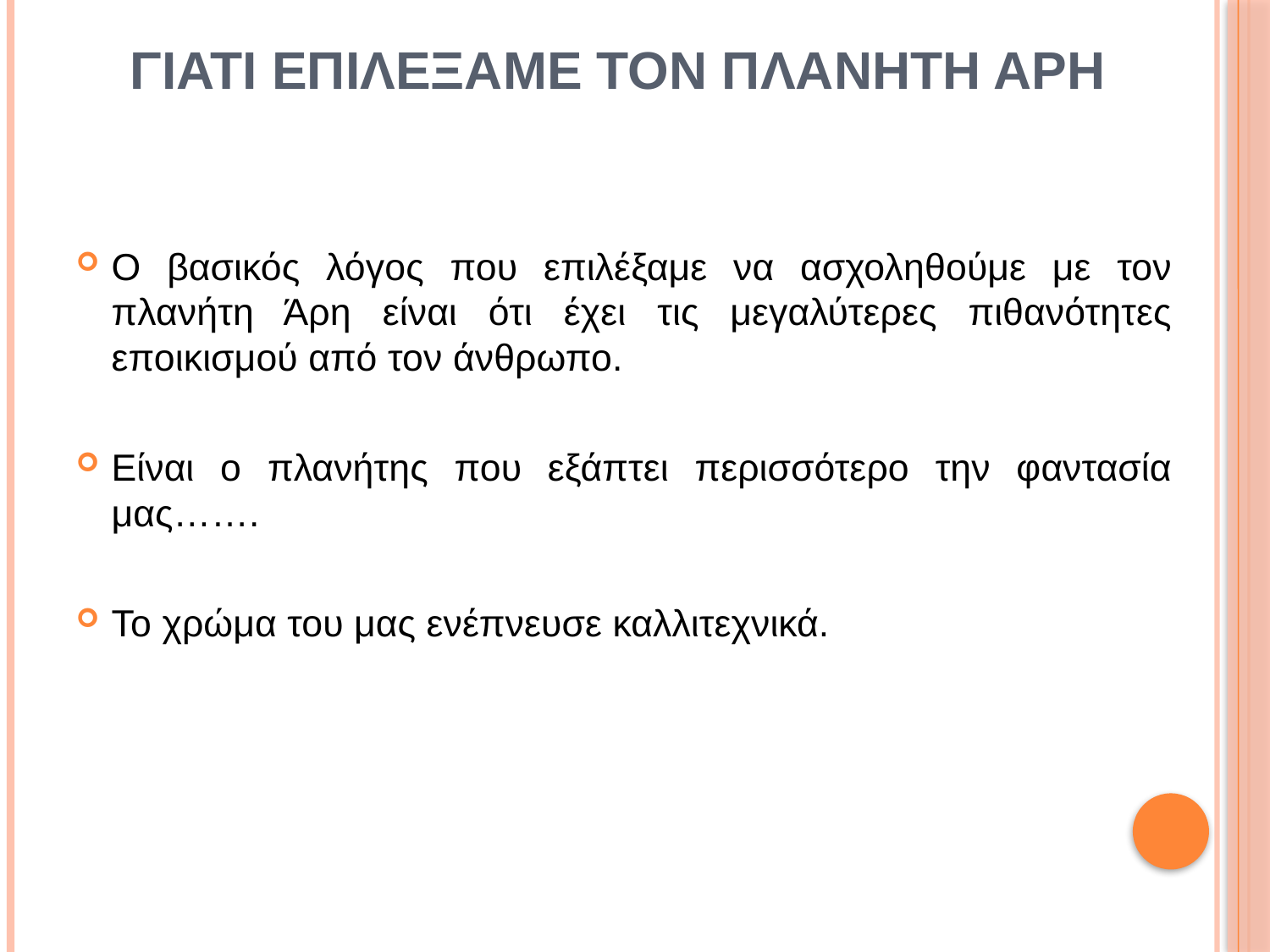

# Γιατι επιλεξαμε τον Πλανητη Αρη
Ο βασικός λόγος που επιλέξαμε να ασχοληθούμε με τον πλανήτη Άρη είναι ότι έχει τις μεγαλύτερες πιθανότητες εποικισμού από τον άνθρωπο.

Είναι ο πλανήτης που εξάπτει περισσότερο την φαντασία μας…….

Το χρώμα του μας ενέπνευσε καλλιτεχνικά.